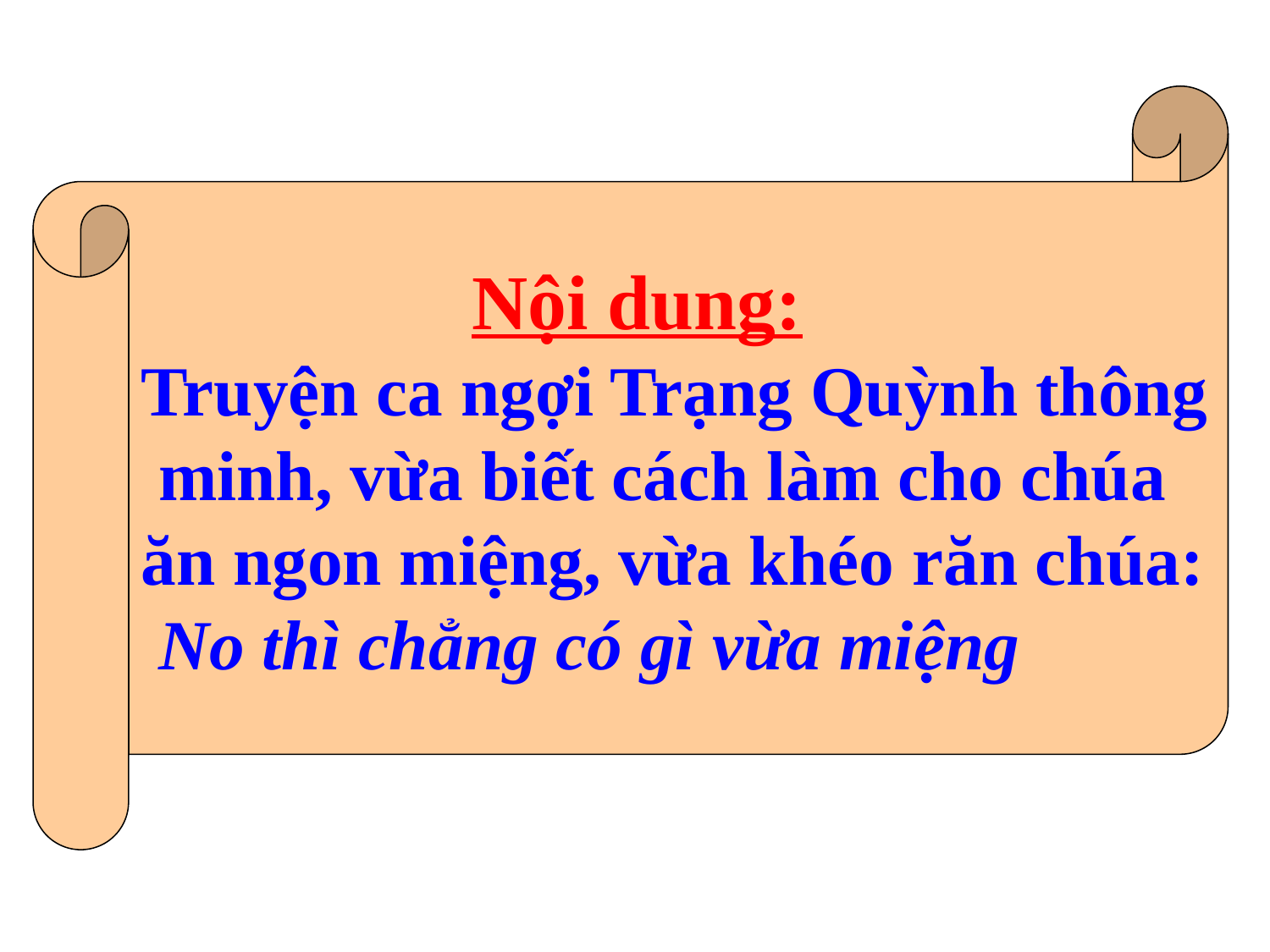

Nội dung:
Truyện ca ngợi Trạng Quỳnh thông
 minh, vừa biết cách làm cho chúa
ăn ngon miệng, vừa khéo răn chúa:
 No thì chẳng có gì vừa miệng